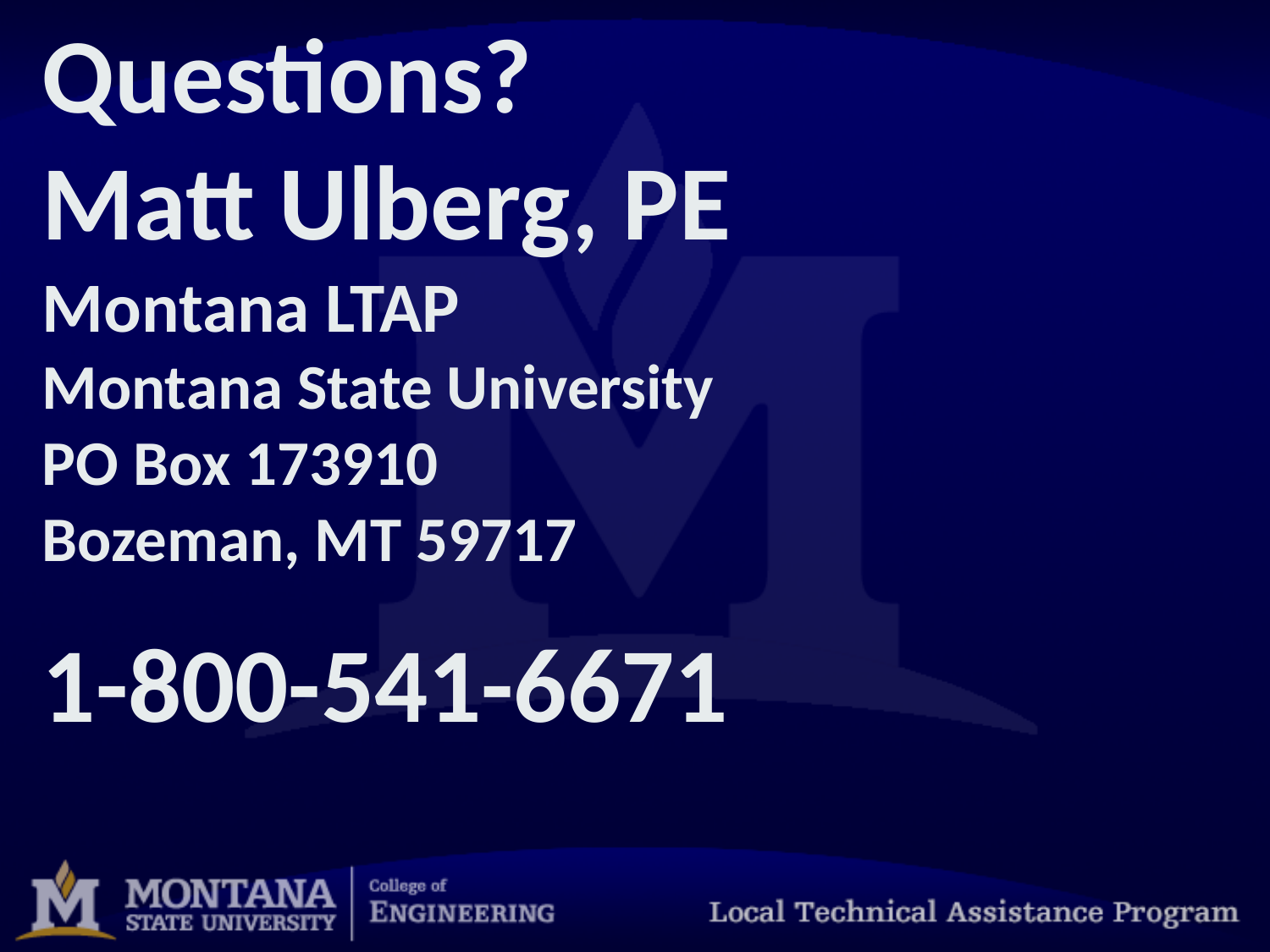

Questions?
Matt Ulberg, PE
Montana LTAP
Montana State University
PO Box 173910
Bozeman, MT 59717

1-800-541-6671